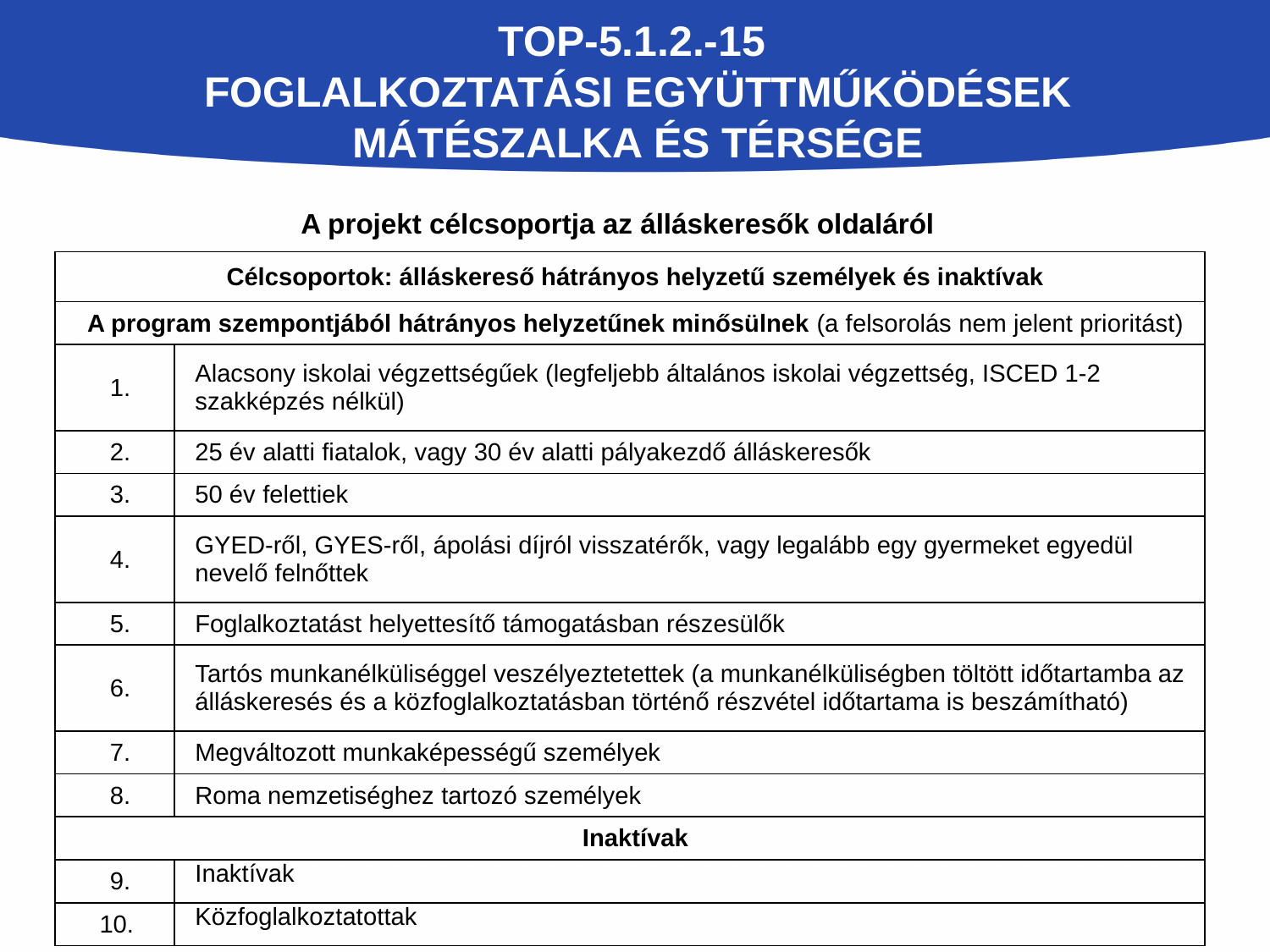

# TOP-5.1.2.-15 Foglalkoztatási együttműködések Mátészalka és térsége
A projekt célcsoportja az álláskeresők oldaláról

| Célcsoportok: álláskereső hátrányos helyzetű személyek és inaktívak |  |
| --- | --- |
| A program szempontjából hátrányos helyzetűnek minősülnek (a felsorolás nem jelent prioritást) |  |
| 1. | Alacsony iskolai végzettségűek (legfeljebb általános iskolai végzettség, ISCED 1-2 szakképzés nélkül) |
| 2. | 25 év alatti fiatalok, vagy 30 év alatti pályakezdő álláskeresők |
| 3. | 50 év felettiek |
| 4. | GYED-ről, GYES-ről, ápolási díjról visszatérők, vagy legalább egy gyermeket egyedül nevelő felnőttek |
| 5. | Foglalkoztatást helyettesítő támogatásban részesülők |
| 6. | Tartós munkanélküliséggel veszélyeztetettek (a munkanélküliségben töltött időtartamba az álláskeresés és a közfoglalkoztatásban történő részvétel időtartama is beszámítható) ­ |
| 7. | Megváltozott munkaképességű személyek |
| 8. | Roma nemzetiséghez tartozó személyek |
| Inaktívak |  |
| 9. | Inaktívak |
| 10. | Közfoglalkoztatottak |